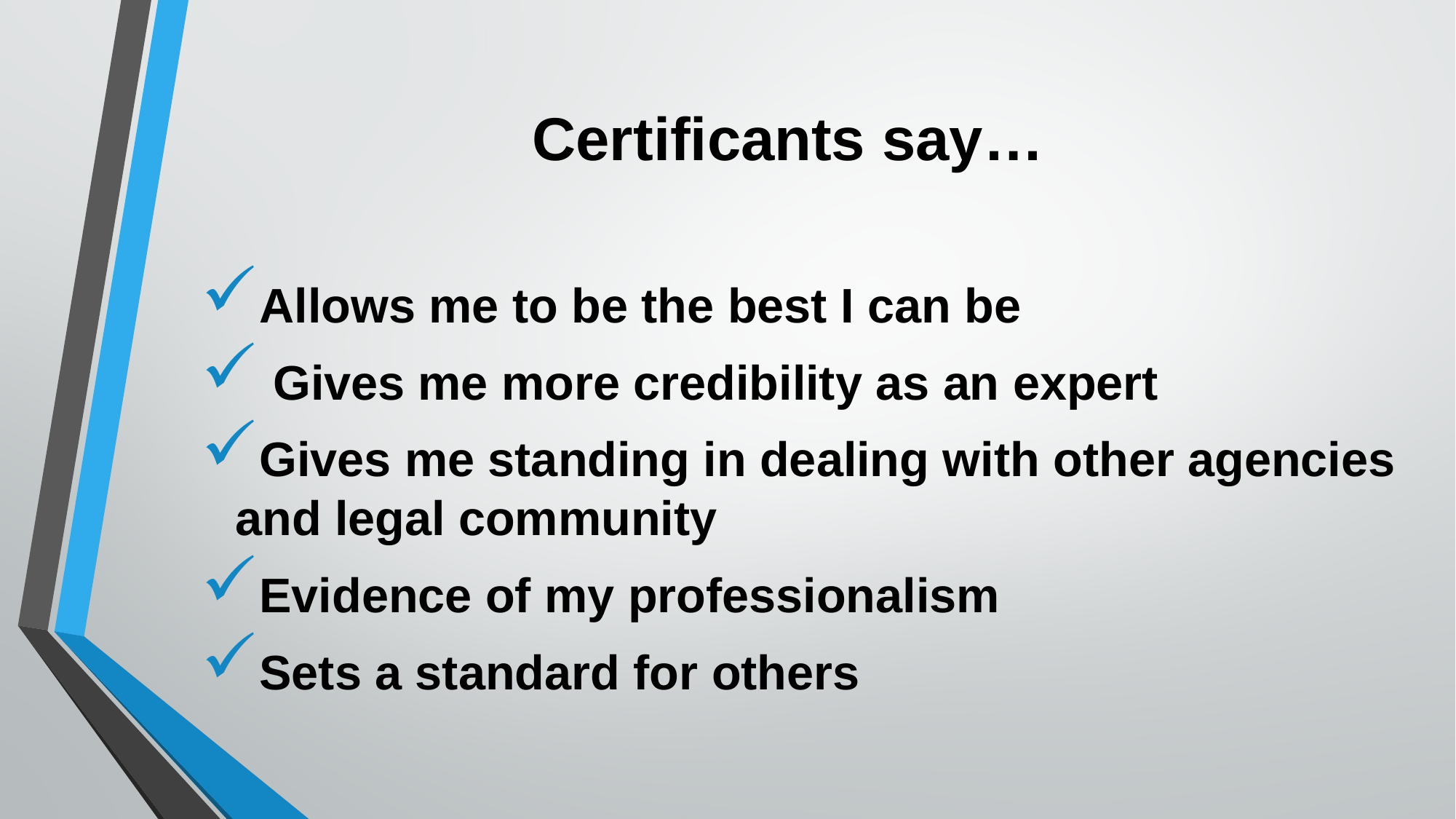

# Certificants say…
Allows me to be the best I can be
 Gives me more credibility as an expert
Gives me standing in dealing with other agencies and legal community
Evidence of my professionalism
Sets a standard for others